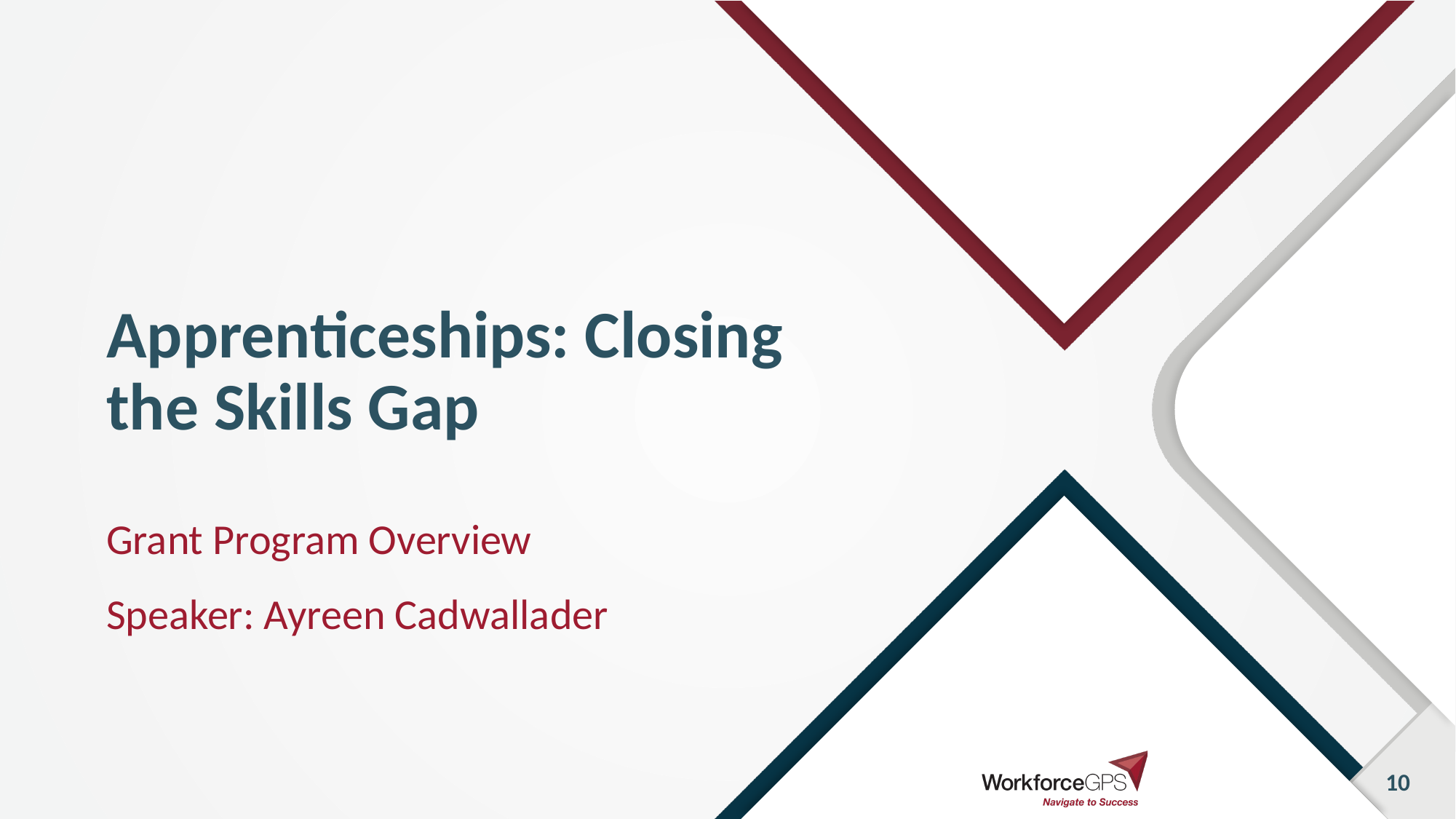

# Apprenticeships: Closing the Skills Gap
Grant Program Overview
Speaker: Ayreen Cadwallader

10